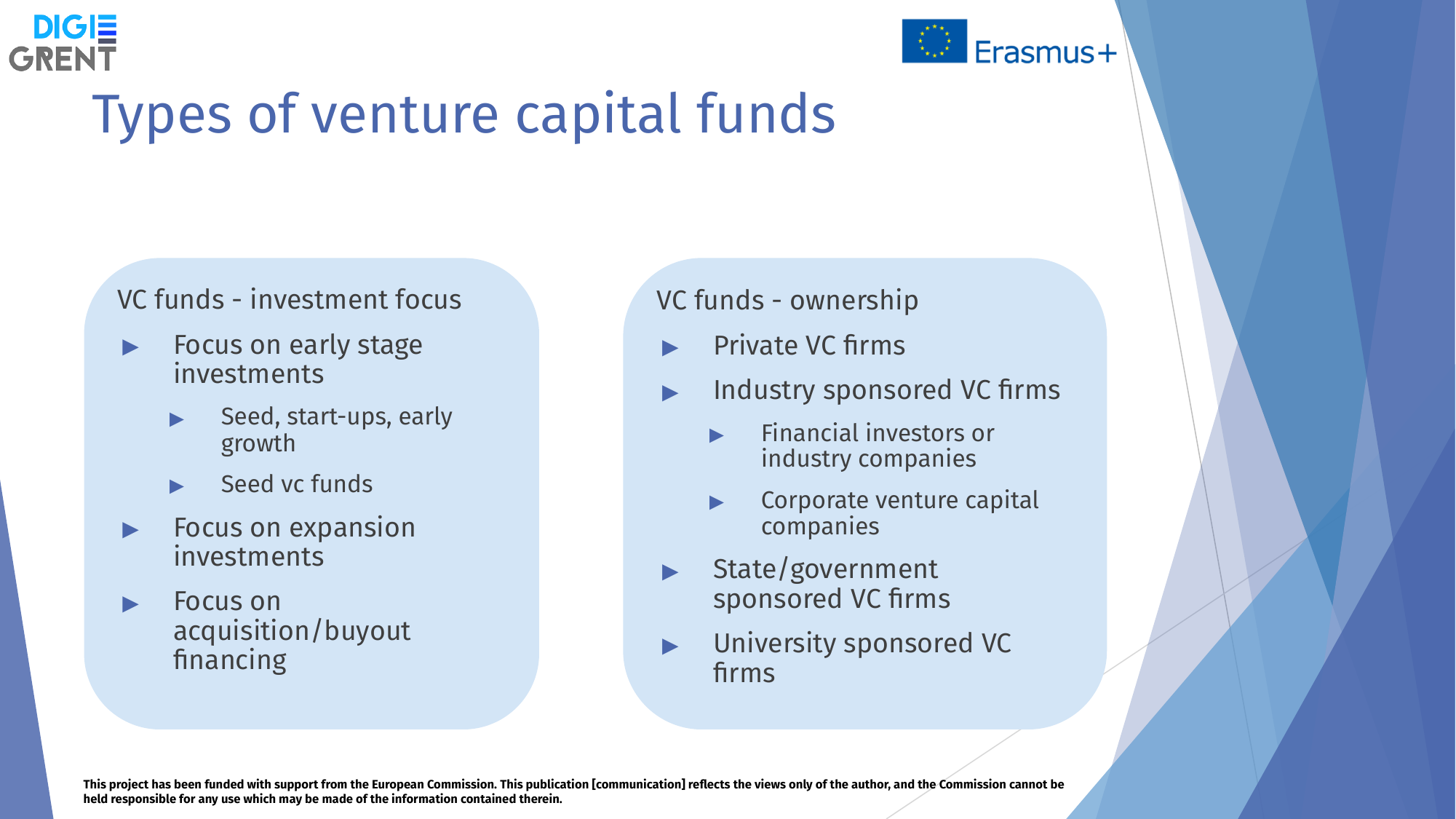

# Types of venture capital funds

VC funds - investment focus
Focus on early stage investments
Seed, start-ups, early growth
Seed vc funds
Focus on expansion investments
Focus on acquisition/buyout financing

VC funds - ownership
Private VC firms
Industry sponsored VC firms
Financial investors or industry companies
Corporate venture capital companies
State/government sponsored VC firms
University sponsored VC firms